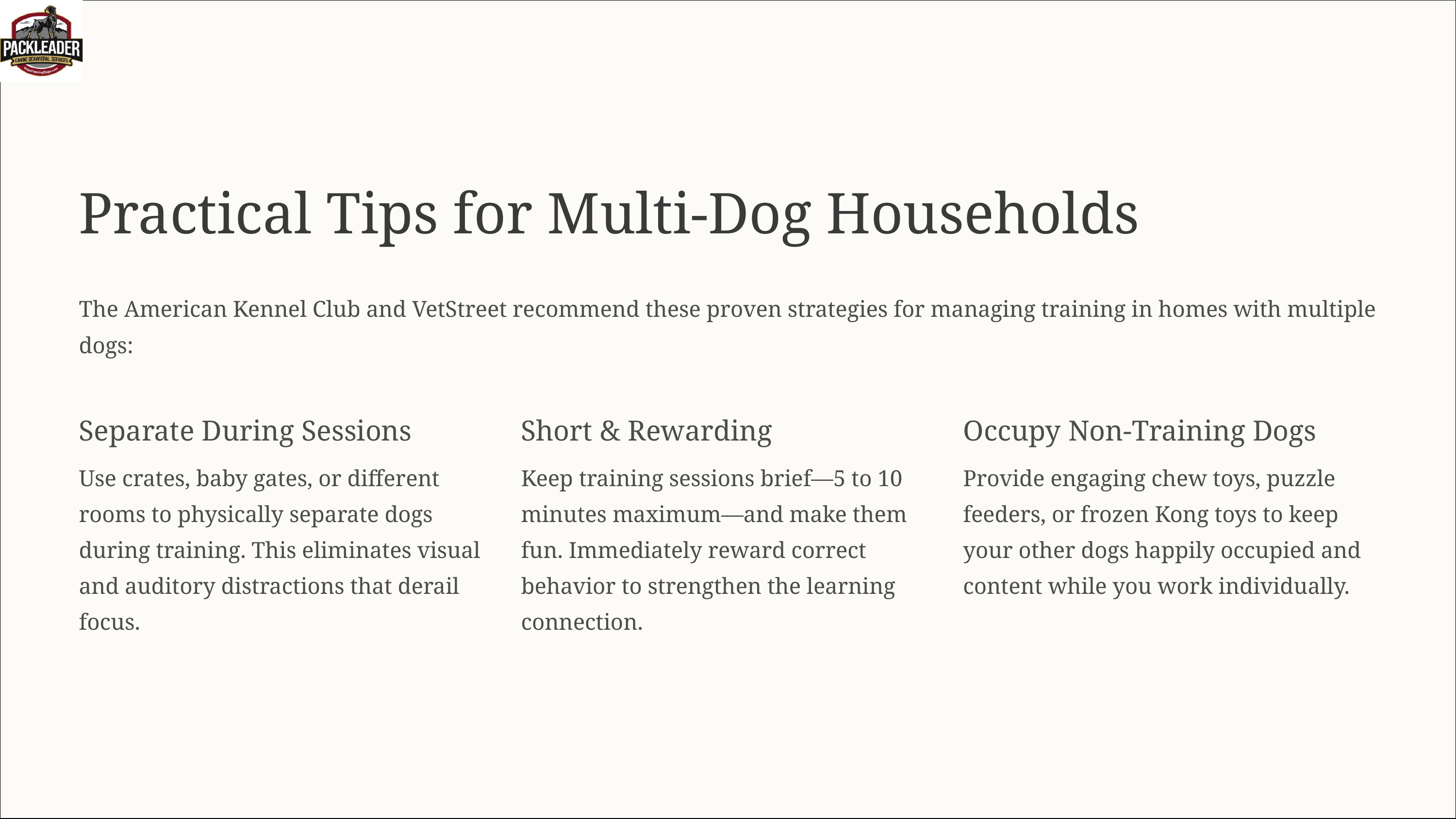

Practical Tips for Multi-Dog Households
The American Kennel Club and VetStreet recommend these proven strategies for managing training in homes with multiple dogs:
Separate During Sessions
Short & Rewarding
Occupy Non-Training Dogs
Use crates, baby gates, or different rooms to physically separate dogs during training. This eliminates visual and auditory distractions that derail focus.
Keep training sessions brief—5 to 10 minutes maximum—and make them fun. Immediately reward correct behavior to strengthen the learning connection.
Provide engaging chew toys, puzzle feeders, or frozen Kong toys to keep your other dogs happily occupied and content while you work individually.